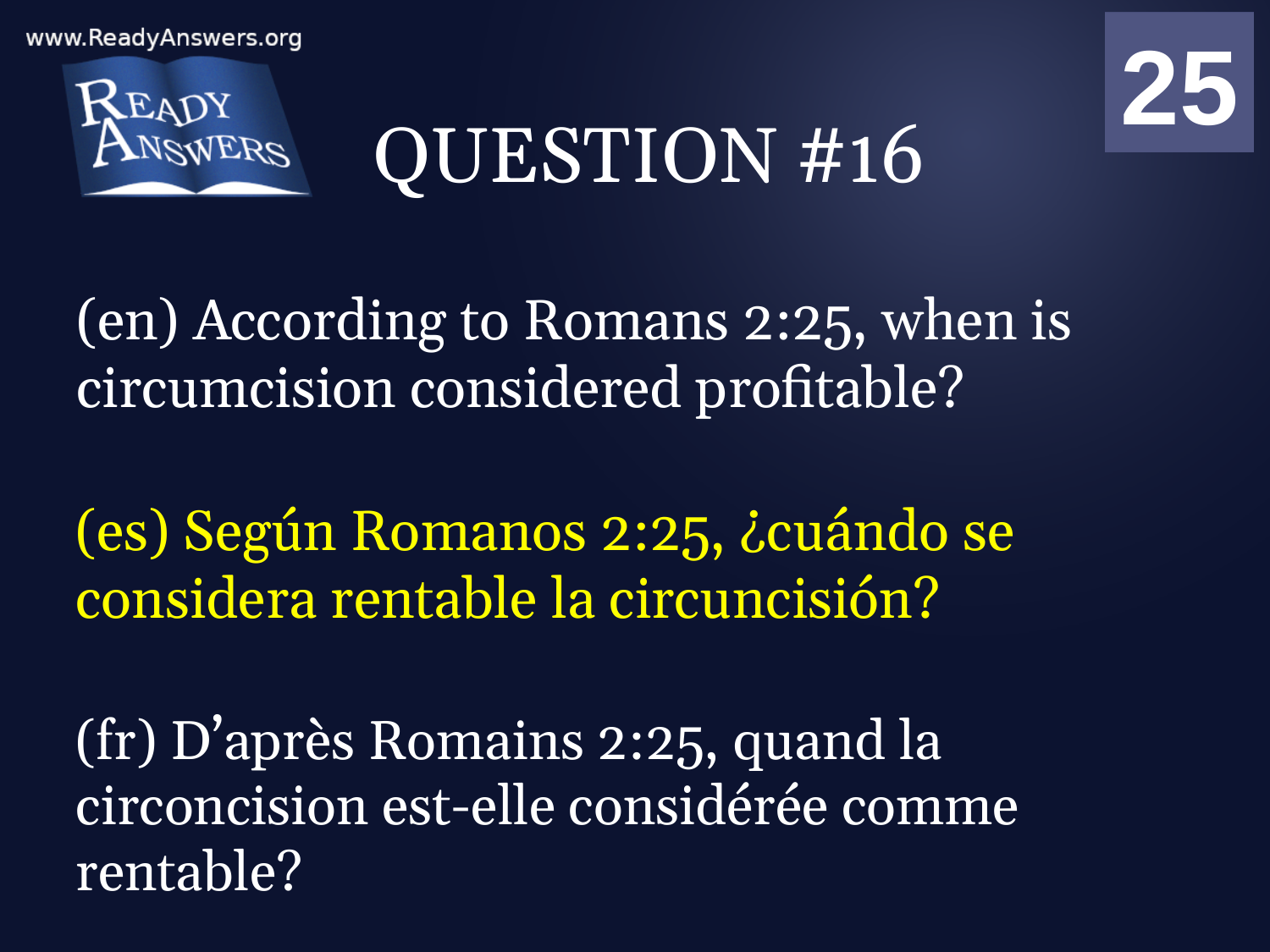

01
02
03
04
05
06
07
08
09
10
11
12
13
14
15
16
17
18
19
20
21
22
23
24
25
00
# QUESTION #16
(en) According to Romans 2:25, when is circumcision considered profitable?
(es) Según Romanos 2:25, ¿cuándo se considera rentable la circuncisión?
(fr) D’après Romains 2:25, quand la circoncision est-elle considérée comme rentable?